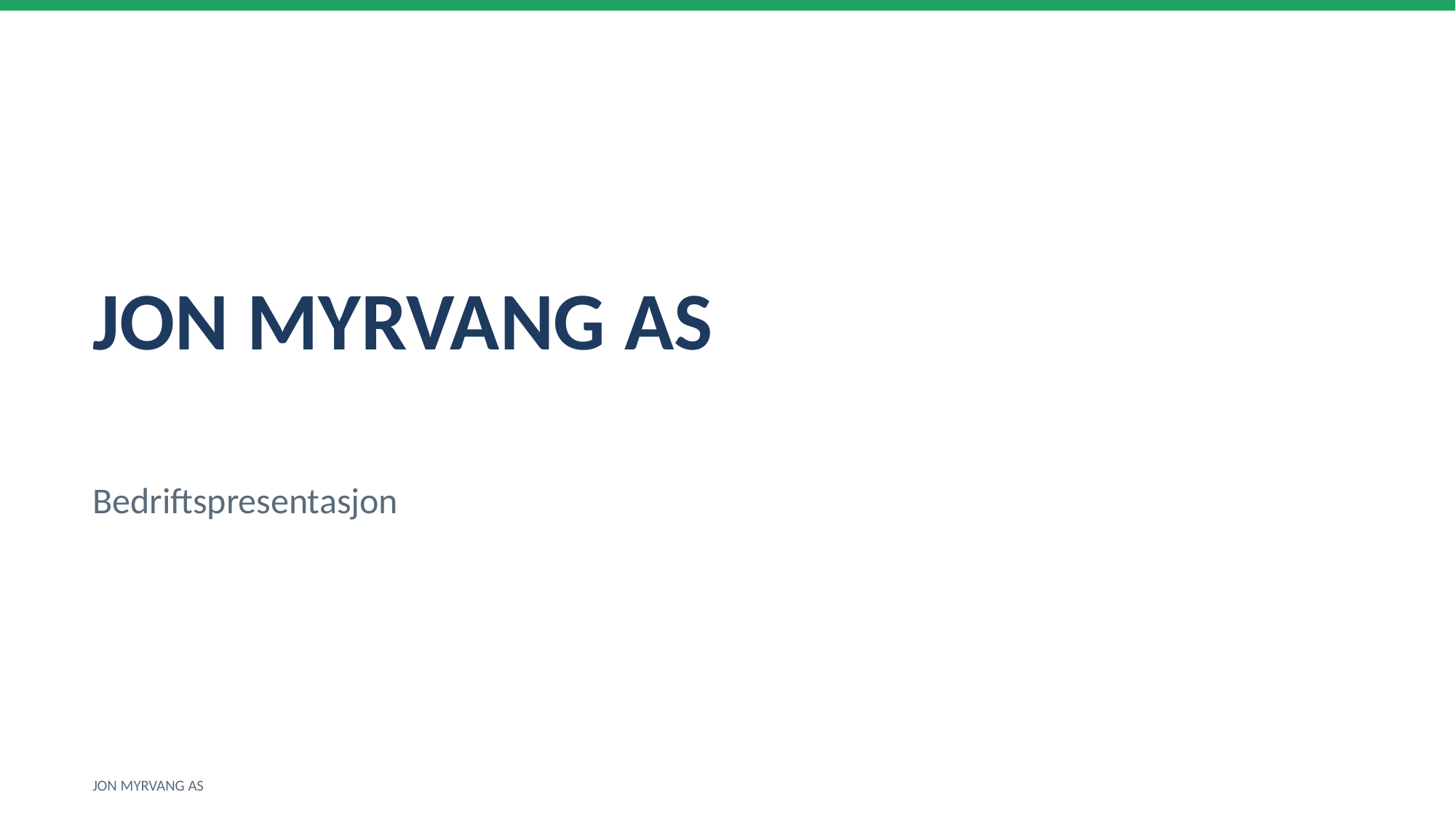

JON MYRVANG AS
Bedriftspresentasjon
JON MYRVANG AS